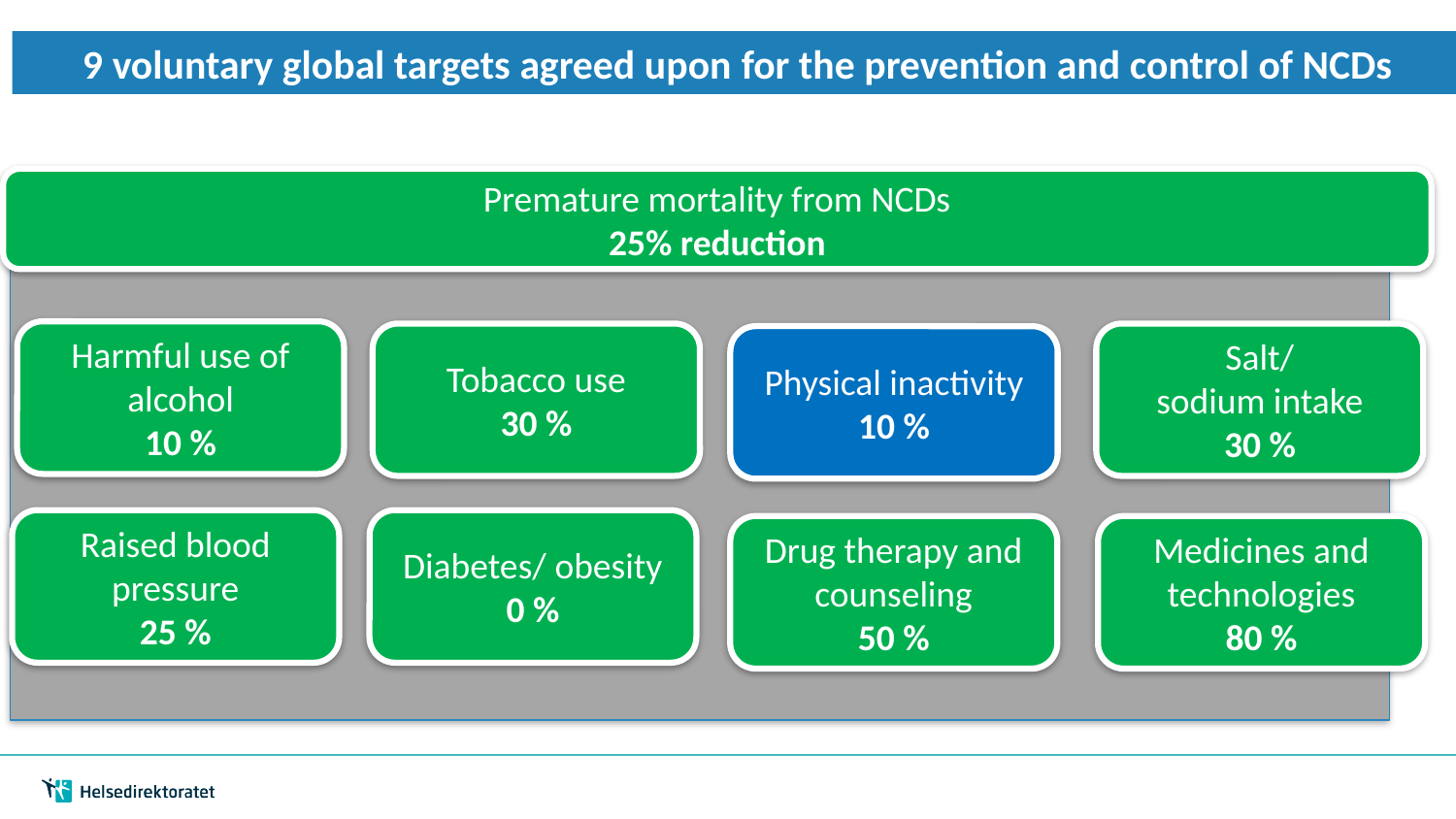

9 voluntary global targets agreed upon for the prevention and control of NCDs
Premature mortality from NCDs
25% reduction

Harmful use of alcohol
10 %
Tobacco use
30 %
Salt/
sodium intake
30 %
Physical inactivity
10 %
Raised blood pressure
25 %
Diabetes/ obesity
0 %
Drug therapy and counseling
50 %
Medicines and technologies
80 %